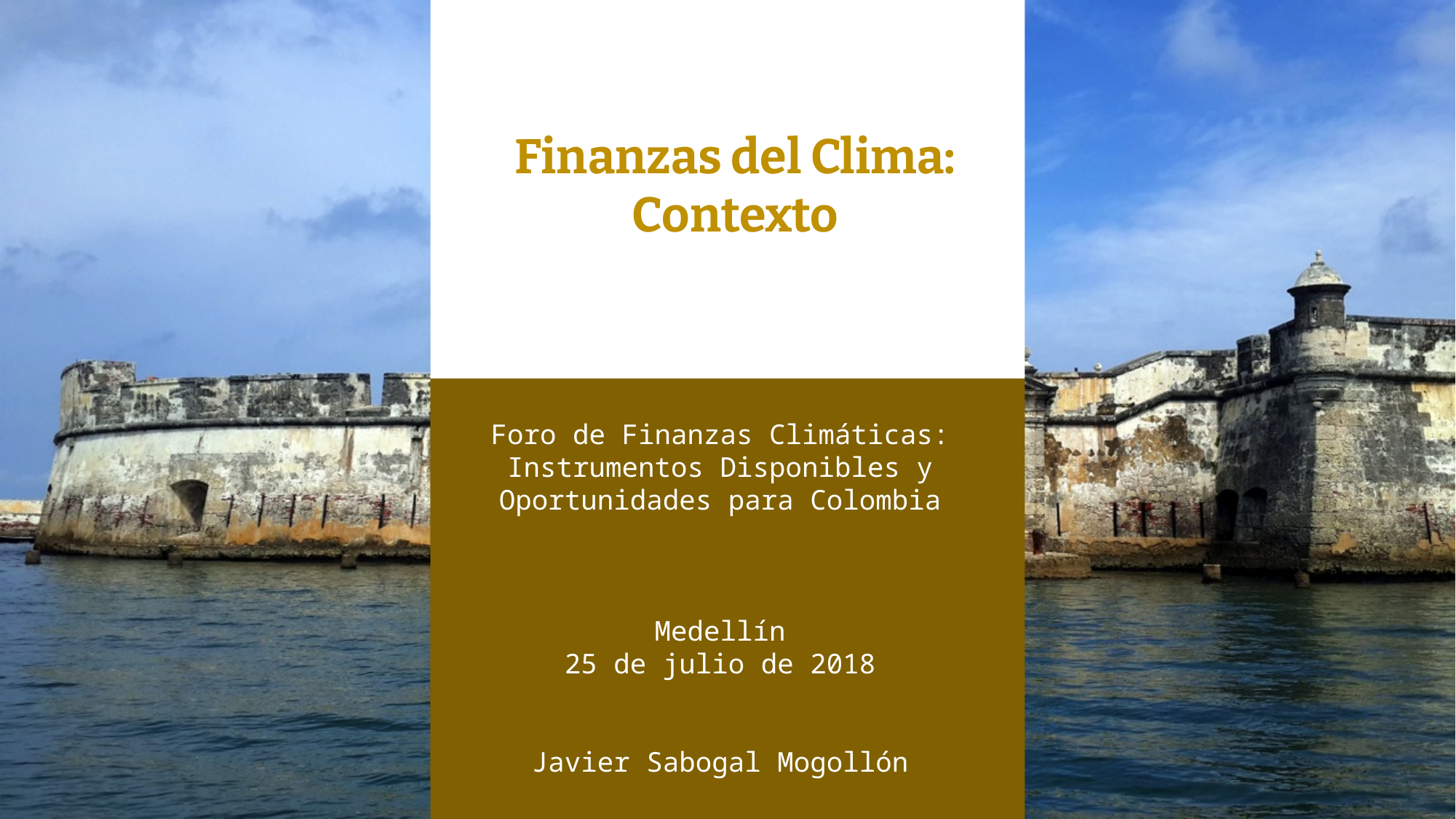

Finanzas del Clima: Contexto

Foro de Finanzas Climáticas: Instrumentos Disponibles y Oportunidades para Colombia

Medellín
25 de julio de 2018

Javier Sabogal Mogollón